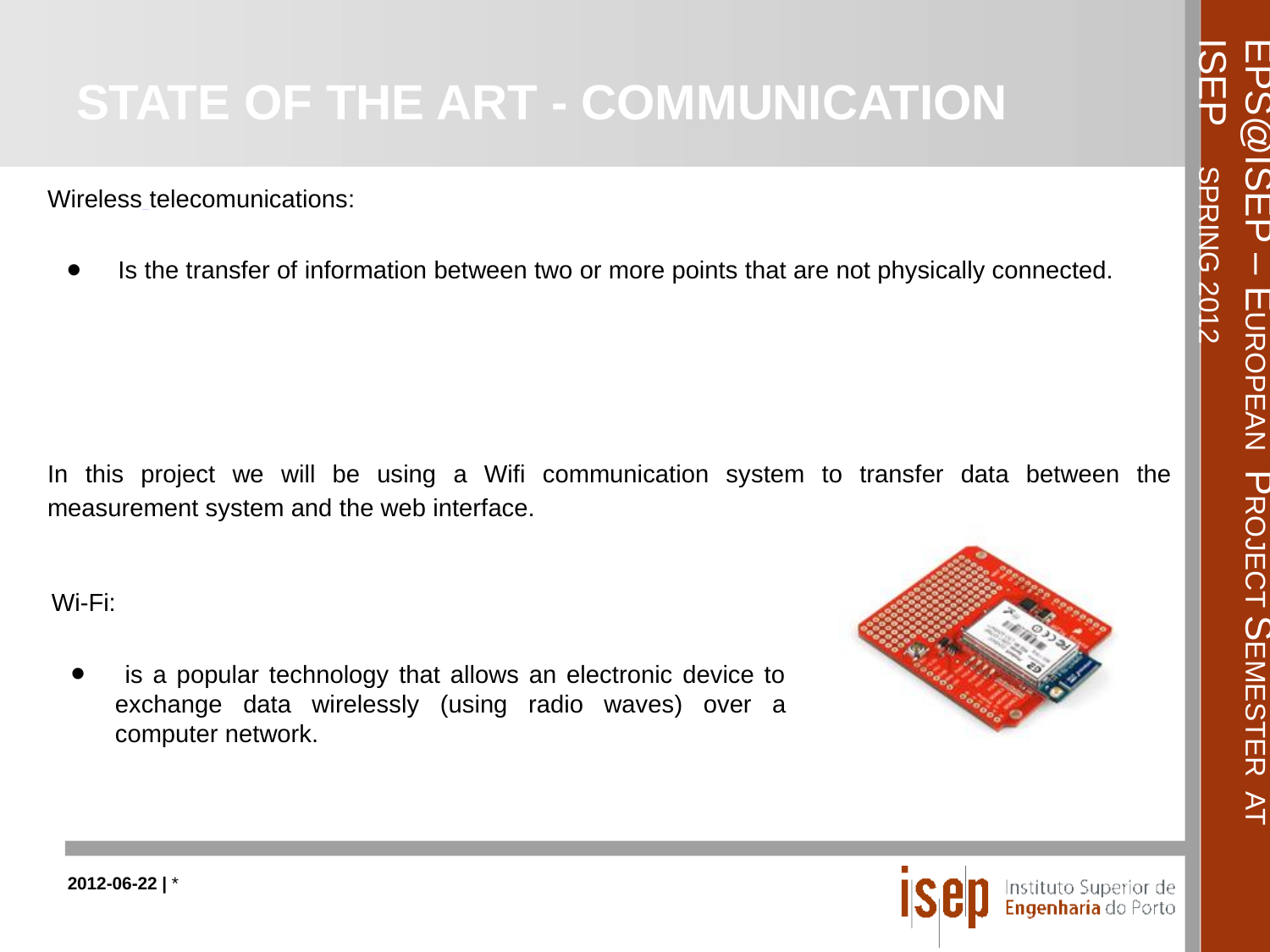

# State of the Art - Communication
Wireless telecomunications:
 Is the transfer of information between two or more points that are not physically connected.

In this project we will be using a Wifi communication system to transfer data between the measurement system and the web interface.

Wi-Fi:
 is a popular technology that allows an electronic device to exchange data wirelessly (using radio waves) over a computer network.